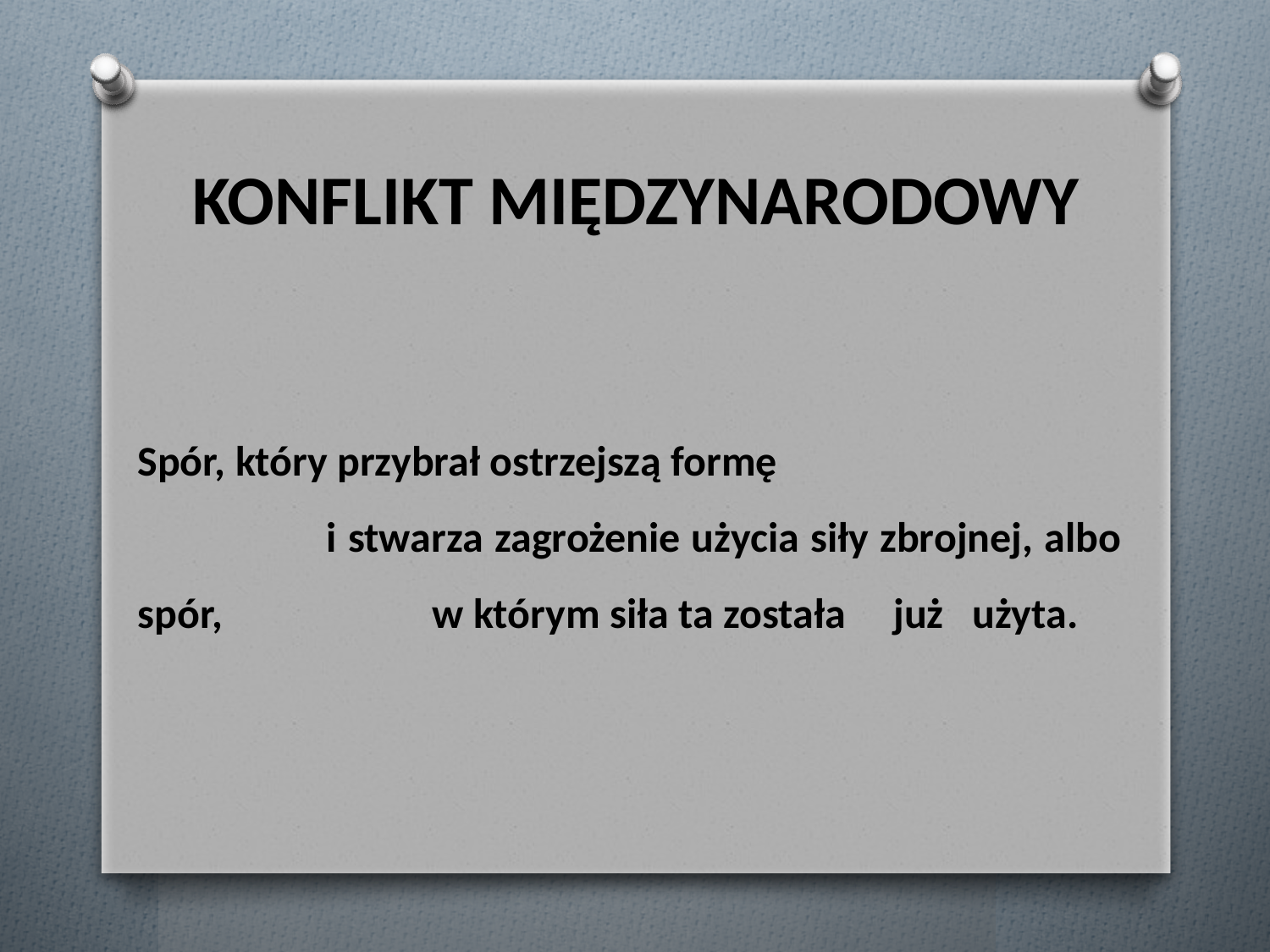

# KONFLIKT MIĘDZYNARODOWY
Spór, który przybrał ostrzejszą formę                                                      i stwarza zagrożenie użycia siły zbrojnej, albo spór,                      w którym siła ta została     już   użyta.